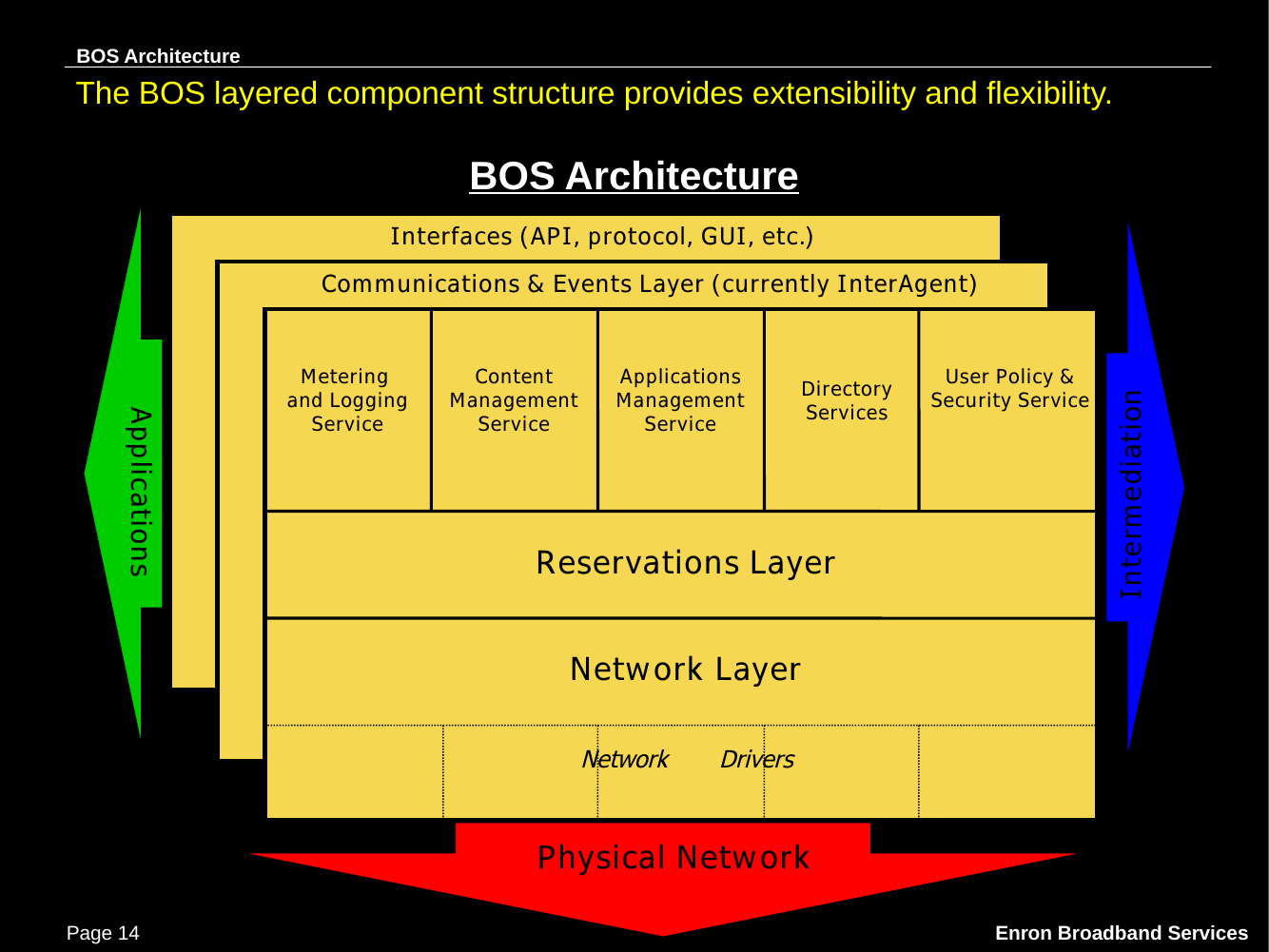

BOS Architecture
# The BOS layered component structure provides extensibility and flexibility.
BOS Architecture

Interfaces (API, protocol, GUI, etc.)

Communications & Events Layer (currently InterAgent)

Metering
and Logging Service
Content Management Service
Applications Management Service
User Policy & Security Service
Directory Services

Applications
Intermediation

Reservations Layer

Network Layer

Network       Drivers
Physical Network